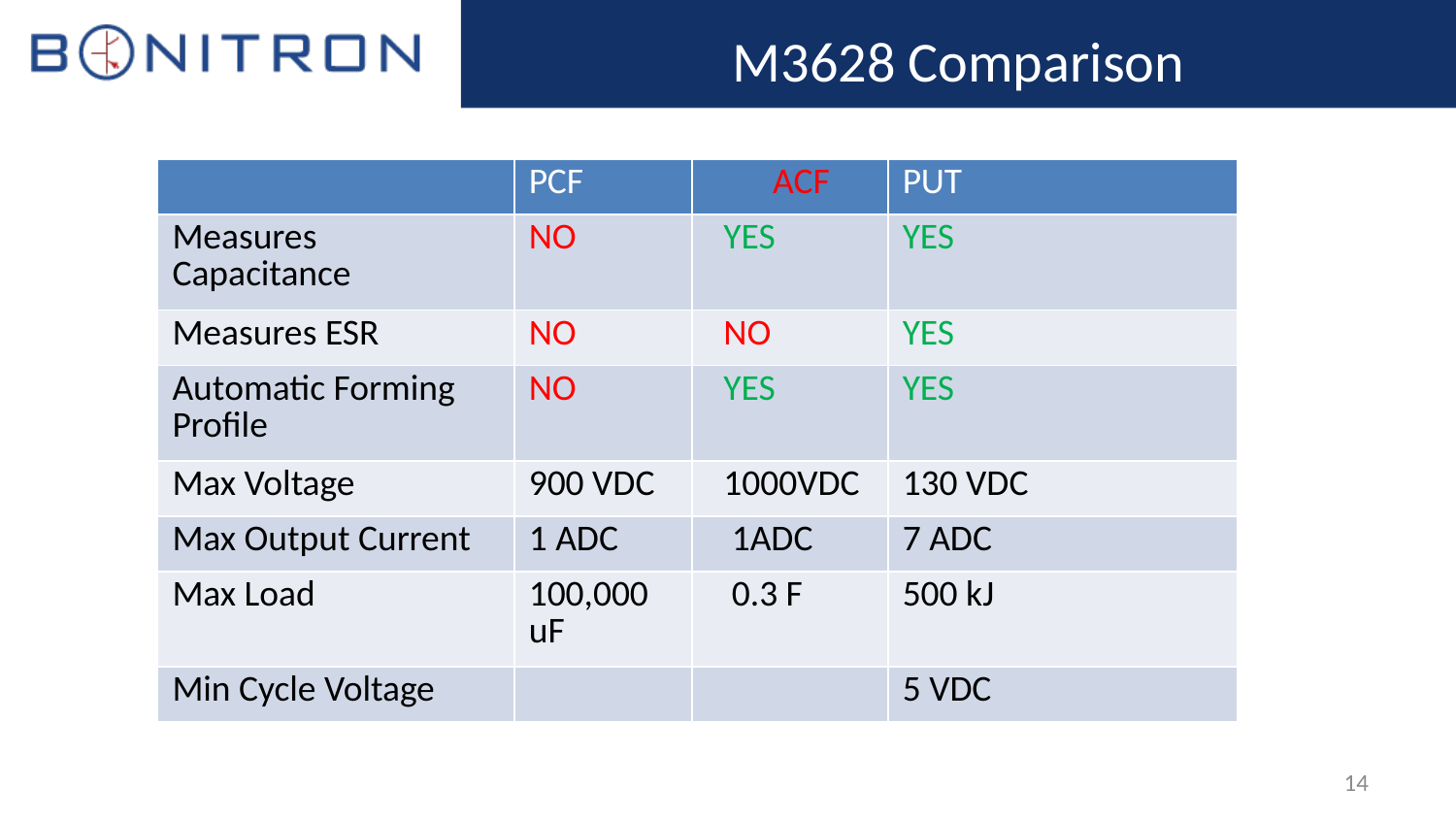

# M3628 Comparison
|  | PCF | ACF | PUT |
| --- | --- | --- | --- |
| Measures Capacitance | NO | YES | YES |
| Measures ESR | NO | NO | YES |
| Automatic Forming Profile | NO | YES | YES |
| Max Voltage | 900 VDC | 1000VDC | 130 VDC |
| Max Output Current | 1 ADC | 1ADC | 7 ADC |
| Max Load | 100,000 uF | 0.3 F | 500 kJ |
| Min Cycle Voltage |  |  | 5 VDC |
14